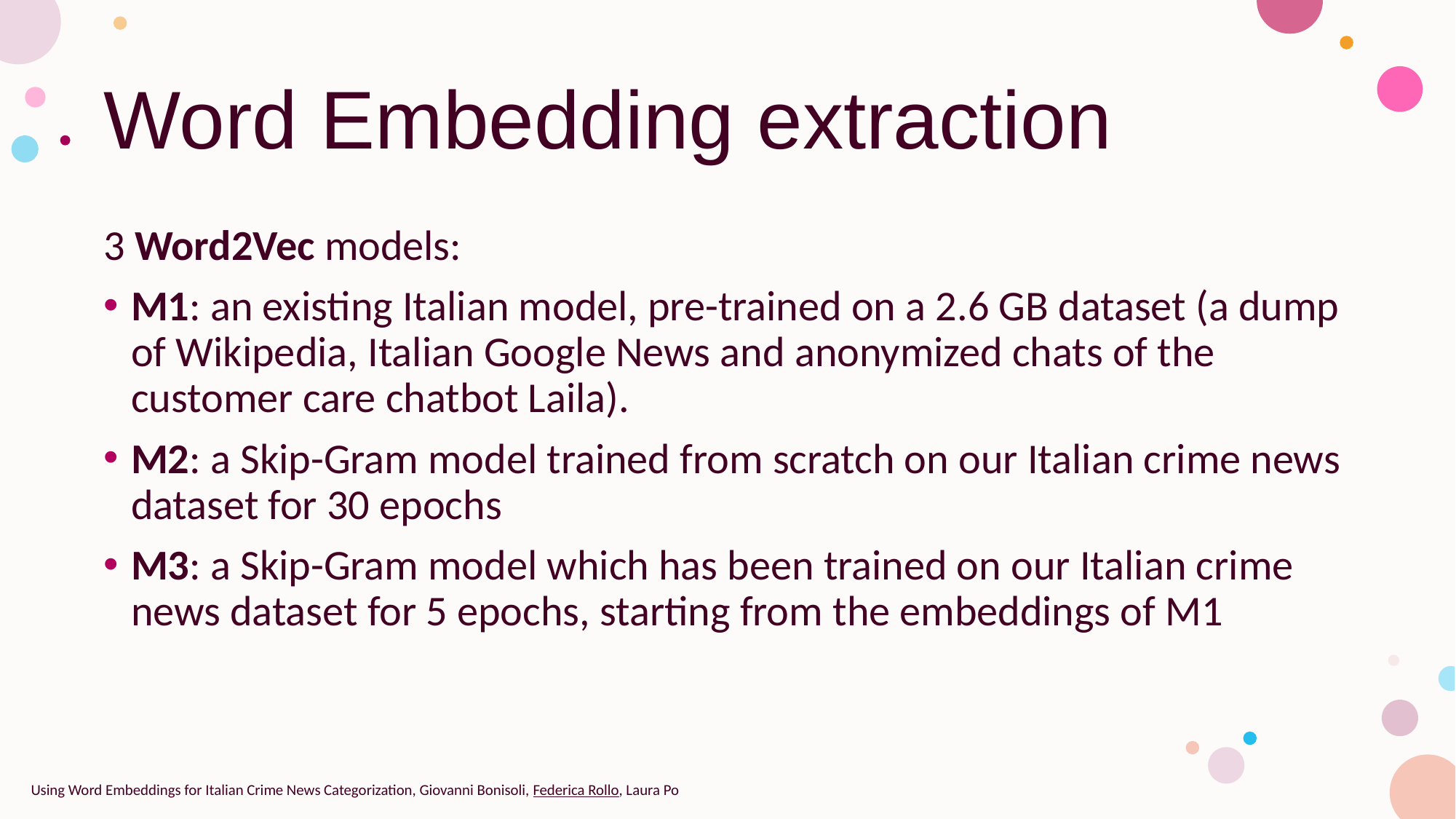

# Word Embedding extraction
3 Word2Vec models:
M1: an existing Italian model, pre-trained on a 2.6 GB dataset (a dump of Wikipedia, Italian Google News and anonymized chats of the customer care chatbot Laila).
M2: a Skip-Gram model trained from scratch on our Italian crime news dataset for 30 epochs
M3: a Skip-Gram model which has been trained on our Italian crime news dataset for 5 epochs, starting from the embeddings of M1